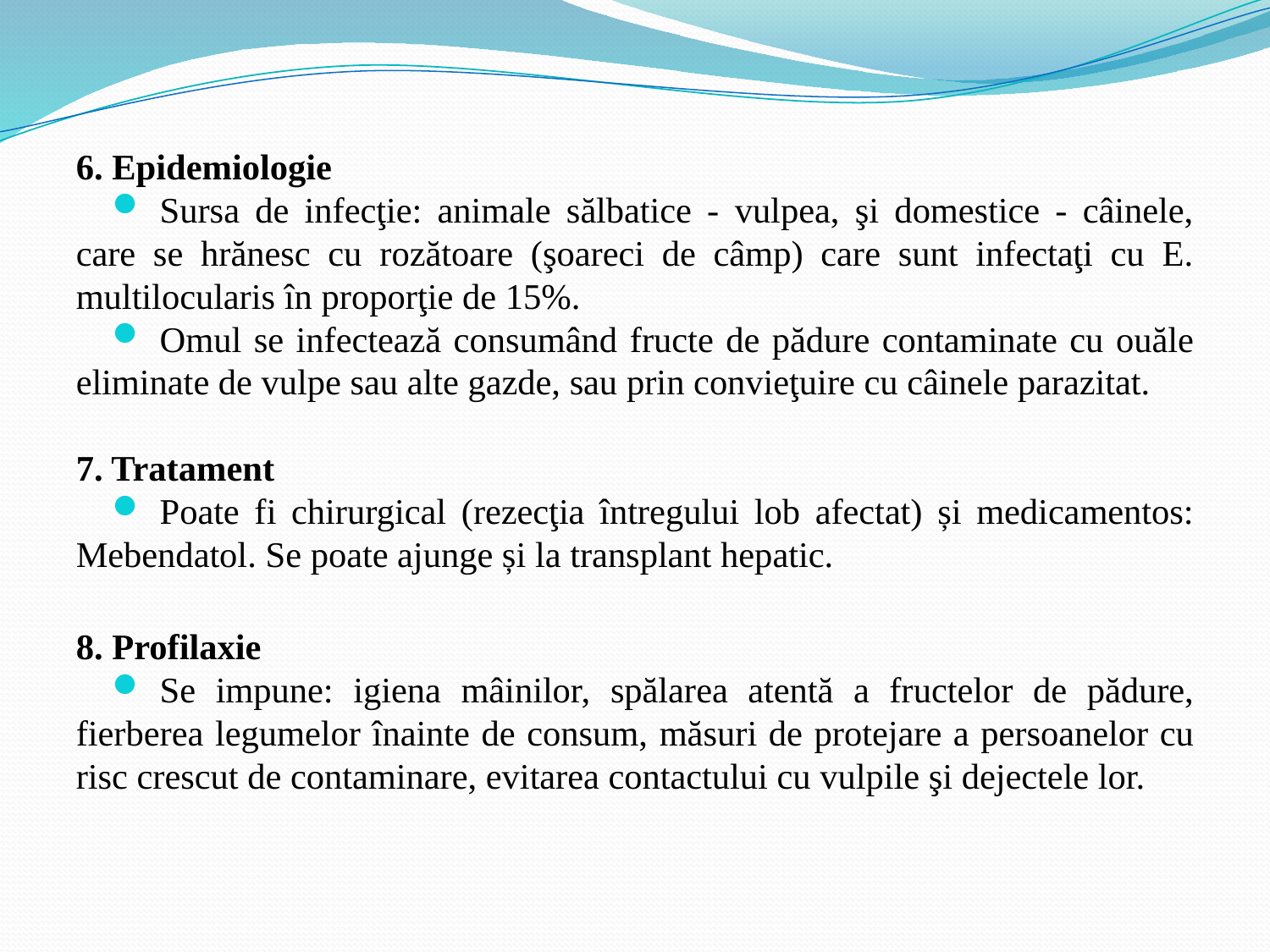

6. Epidemiologie
Sursa de infecţie: animale sălbatice - vulpea, şi domestice - câinele, care se hrănesc cu rozătoare (şoareci de câmp) care sunt infectaţi cu E. multilocularis în proporţie de 15%.
Omul se infectează consumând fructe de pădure contaminate cu ouăle eliminate de vulpe sau alte gazde, sau prin convieţuire cu câinele parazitat.

7. Tratament
Poate fi chirurgical (rezecţia întregului lob afectat) și medicamentos: Mebendatol. Se poate ajunge și la transplant hepatic.

8. Profilaxie
Se impune: igiena mâinilor, spălarea atentă a fructelor de pădure, fierberea legumelor înainte de consum, măsuri de protejare a persoanelor cu risc crescut de contaminare, evitarea contactului cu vulpile şi dejectele lor.